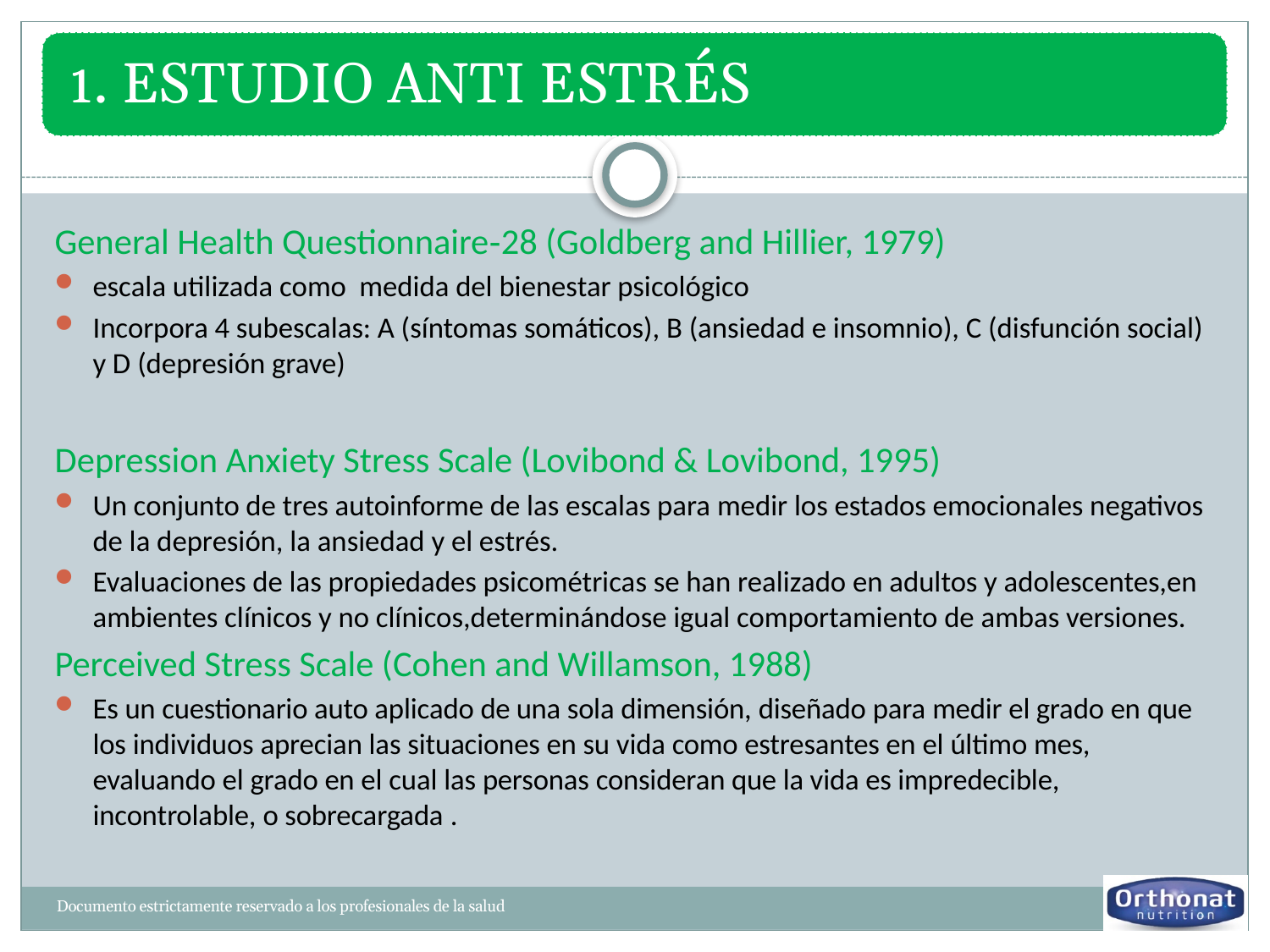

1. ESTUDIO ANTI ESTRÉS
General Health Questionnaire‐28 (Goldberg and Hillier, 1979)
escala utilizada como  medida del bienestar psicológico
Incorpora 4 subescalas: A (síntomas somáticos), B (ansiedad e insomnio), C (disfunción social) y D (depresión grave)

Depression Anxiety Stress Scale (Lovibond & Lovibond, 1995)
Un conjunto de tres autoinforme de las escalas para medir los estados emocionales negativos de la depresión, la ansiedad y el estrés.
Evaluaciones de las propiedades psicométricas se han realizado en adultos y adolescentes,en ambientes clínicos y no clínicos,determinándose igual comportamiento de ambas versiones.
Perceived Stress Scale (Cohen and Willamson, 1988)
Es un cuestionario auto aplicado de una sola dimensión, diseñado para medir el grado en que los individuos aprecian las situaciones en su vida como estresantes en el último mes, evaluando el grado en el cual las personas consideran que la vida es impredecible, incontrolable, o sobrecargada .

Documento estrictamente reservado a los profesionales de la salud